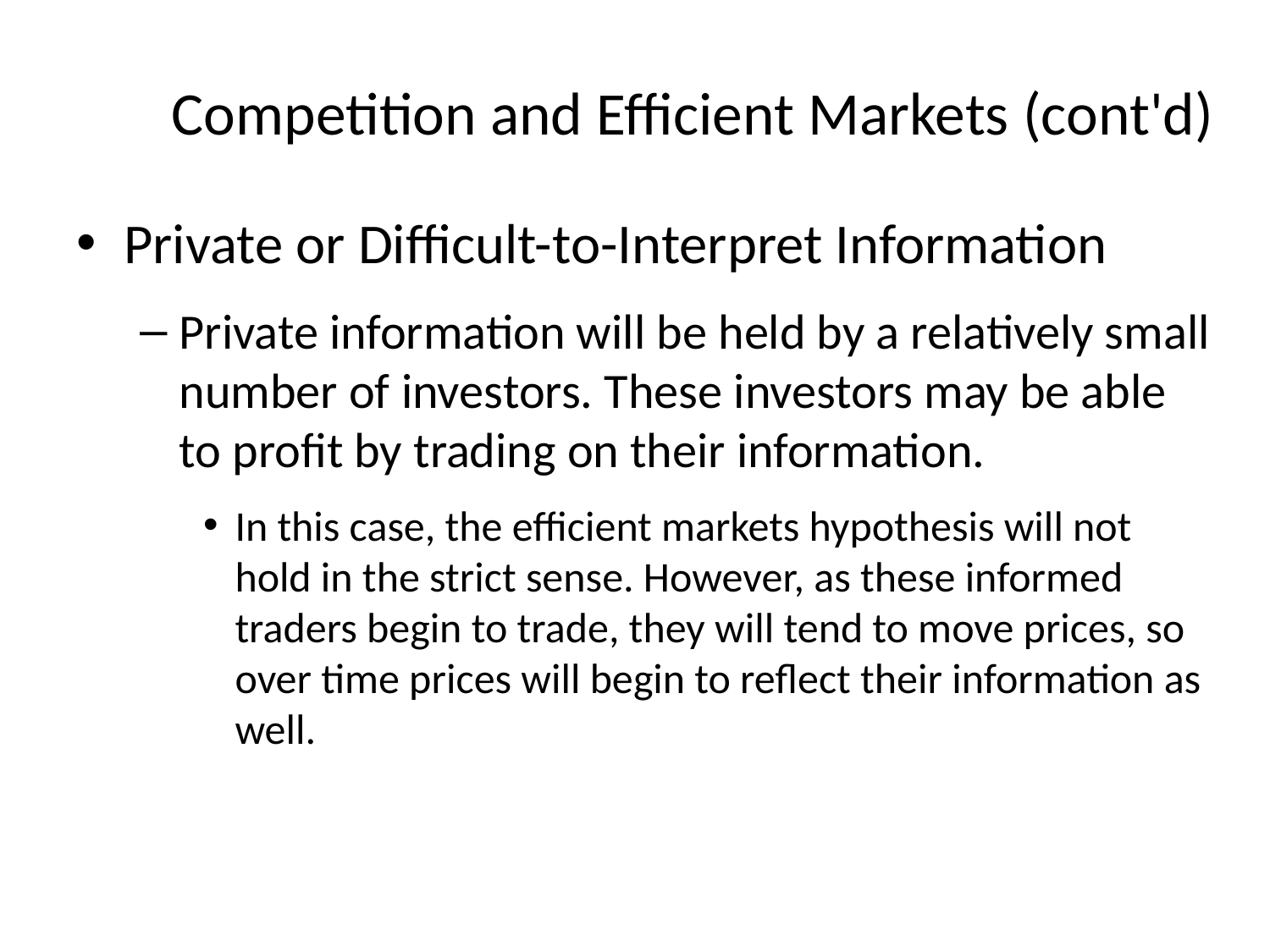

# Competition and Efficient Markets (cont'd)
Private or Difficult-to-Interpret Information
Private information will be held by a relatively small number of investors. These investors may be able to profit by trading on their information.
In this case, the efficient markets hypothesis will not hold in the strict sense. However, as these informed traders begin to trade, they will tend to move prices, so over time prices will begin to reflect their information as well.